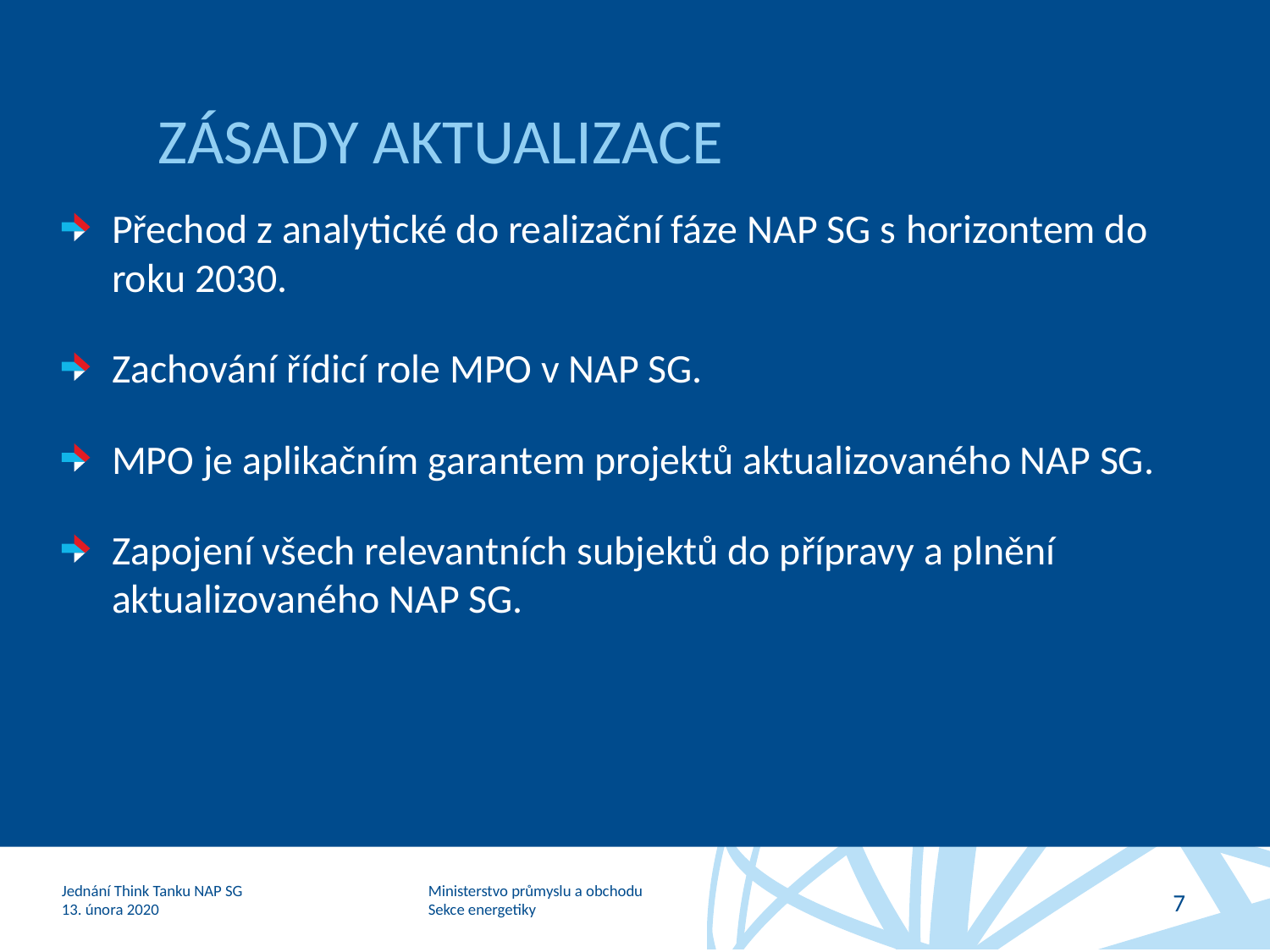

# Zásady aktualizace
Přechod z analytické do realizační fáze NAP SG s horizontem do roku 2030.
Zachování řídicí role MPO v NAP SG.
MPO je aplikačním garantem projektů aktualizovaného NAP SG.
Zapojení všech relevantních subjektů do přípravy a plnění aktualizovaného NAP SG.